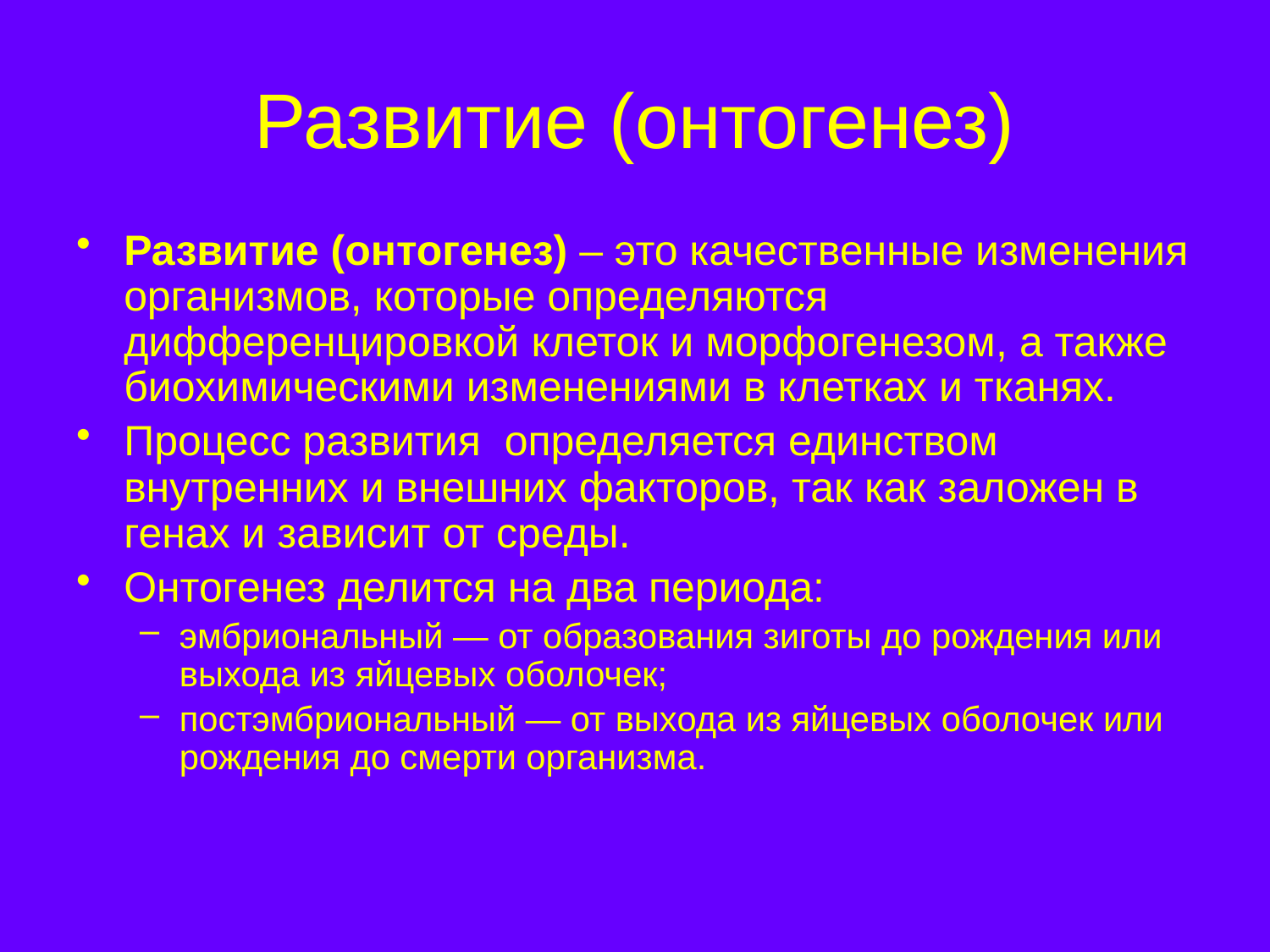

# Развитие (онтогенез)
Развитие (онтогенез) – это качественные изменения организмов, которые определяются дифференцировкой клеток и морфогенезом, а также биохимическими изменениями в клетках и тканях.
Процесс развития  определяется единством внутренних и внешних факторов, так как заложен в генах и зависит от среды.
Онтогенез делится на два периода:
эмбриональный — от образования зиготы до рождения или выхода из яйцевых оболочек;
постэмбриональный — от выхода из яйцевых оболочек или рождения до смерти организма.